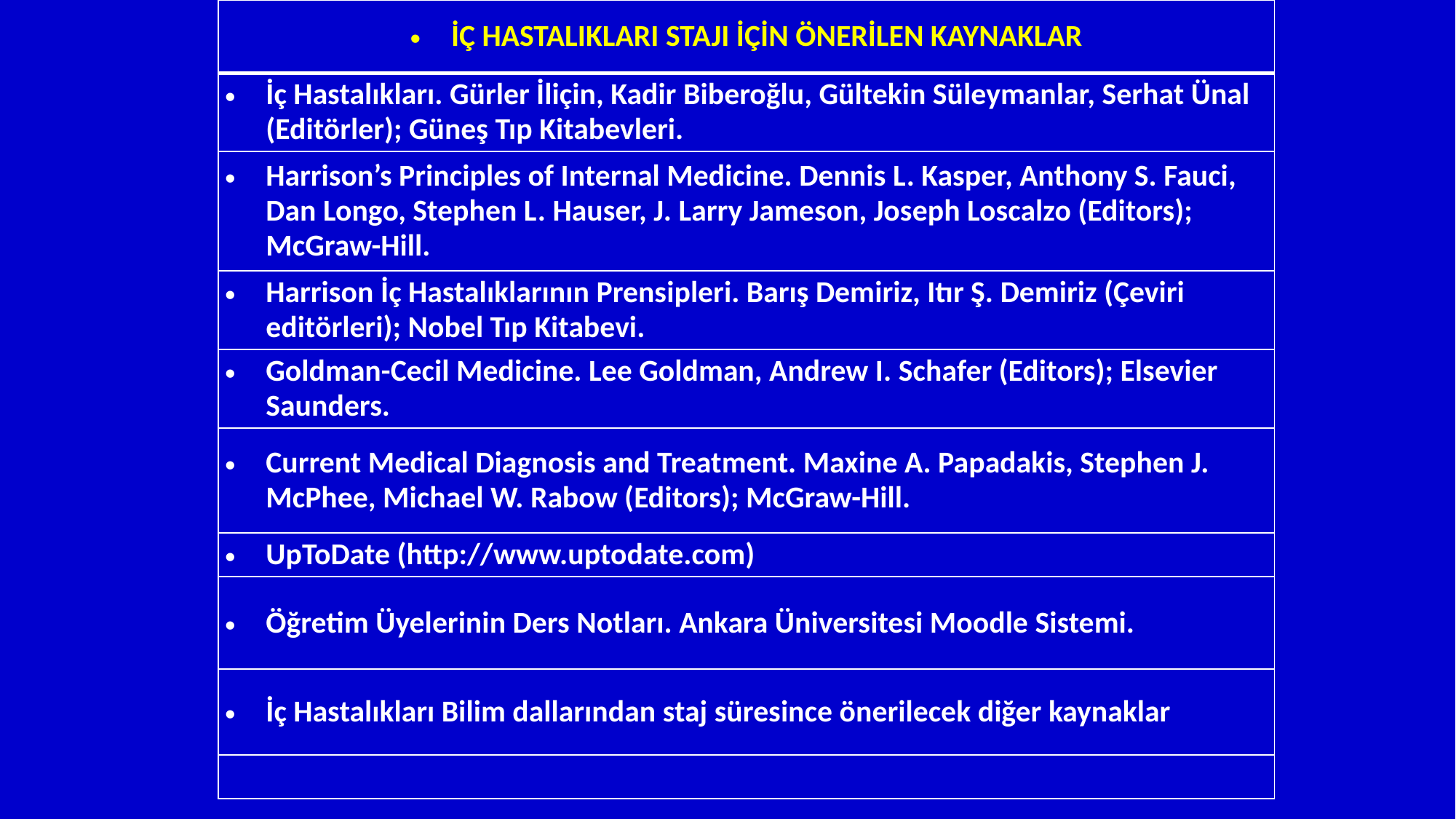

| İÇ HASTALIKLARI STAJI İÇİN ÖNERİLEN KAYNAKLAR |
| --- |
| İç Hastalıkları. Gürler İliçin, Kadir Biberoğlu, Gültekin Süleymanlar, Serhat Ünal (Editörler); Güneş Tıp Kitabevleri. |
| Harrison’s Principles of Internal Medicine. Dennis L. Kasper, Anthony S. Fauci, Dan Longo, Stephen L. Hauser, J. Larry Jameson, Joseph Loscalzo (Editors); McGraw-Hill. |
| Harrison İç Hastalıklarının Prensipleri. Barış Demiriz, Itır Ş. Demiriz (Çeviri editörleri); Nobel Tıp Kitabevi. |
| Goldman-Cecil Medicine. Lee Goldman, Andrew I. Schafer (Editors); Elsevier Saunders. |
| Current Medical Diagnosis and Treatment. Maxine A. Papadakis, Stephen J. McPhee, Michael W. Rabow (Editors); McGraw-Hill. |
| UpToDate (http://www.uptodate.com) |
| Öğretim Üyelerinin Ders Notları. Ankara Üniversitesi Moodle Sistemi. |
| İç Hastalıkları Bilim dallarından staj süresince önerilecek diğer kaynaklar |
|  |